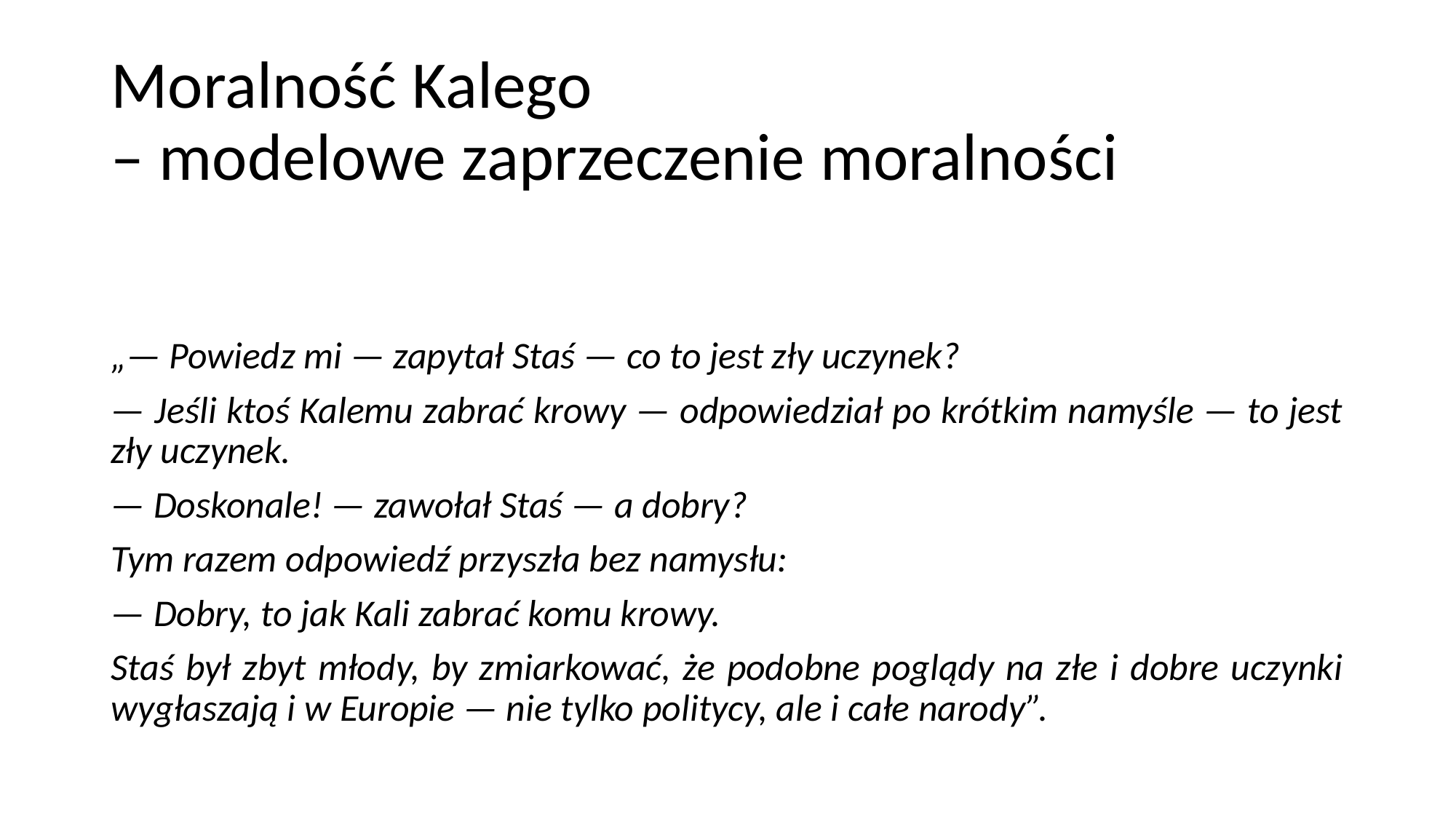

# Moralność Kalego – modelowe zaprzeczenie moralności

„— Powieǳ mi — zapytał Staś — co to jest zły uczynek?
— Jeśli ktoś Kalemu zabrać krowy — odpowieǳiał po krótkim namyśle — to jest zły uczynek.
— Doskonale! — zawołał Staś — a dobry?
Tym razem odpowiedź przyszła bez namysłu:
— Dobry, to jak Kali zabrać komu krowy.
Staś był zbyt młody, by zmiarkować, że podobne poglądy na złe i dobre uczynki wygłaszają i w Europie — nie tylko politycy, ale i całe narody”.